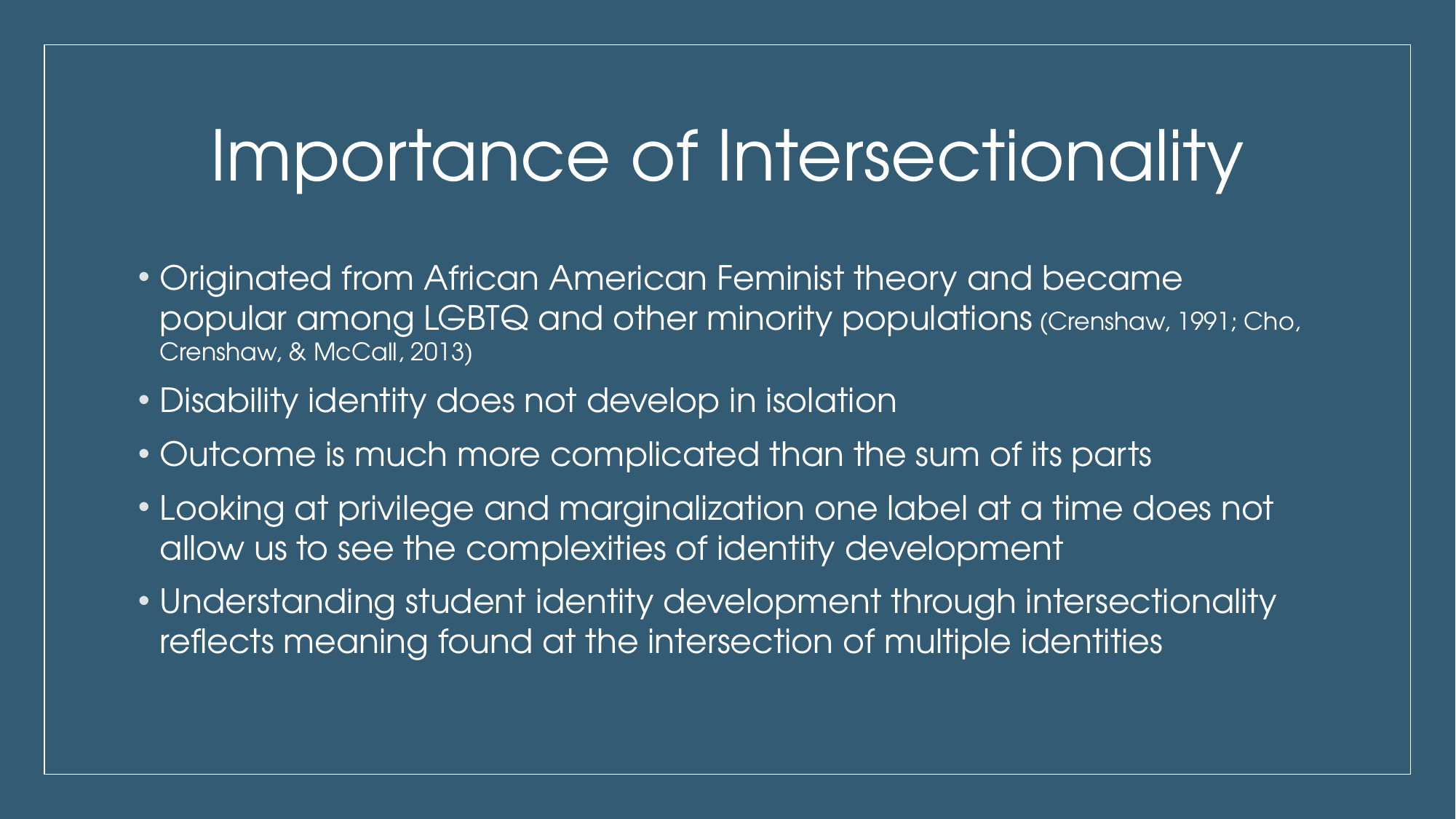

# Importance of Intersectionality
Originated from African American Feminist theory and became popular among LGBTQ and other minority populations (Crenshaw, 1991; Cho, Crenshaw, & McCall, 2013)
Disability identity does not develop in isolation
Outcome is much more complicated than the sum of its parts
Looking at privilege and marginalization one label at a time does not allow us to see the complexities of identity development
Understanding student identity development through intersectionality reflects meaning found at the intersection of multiple identities